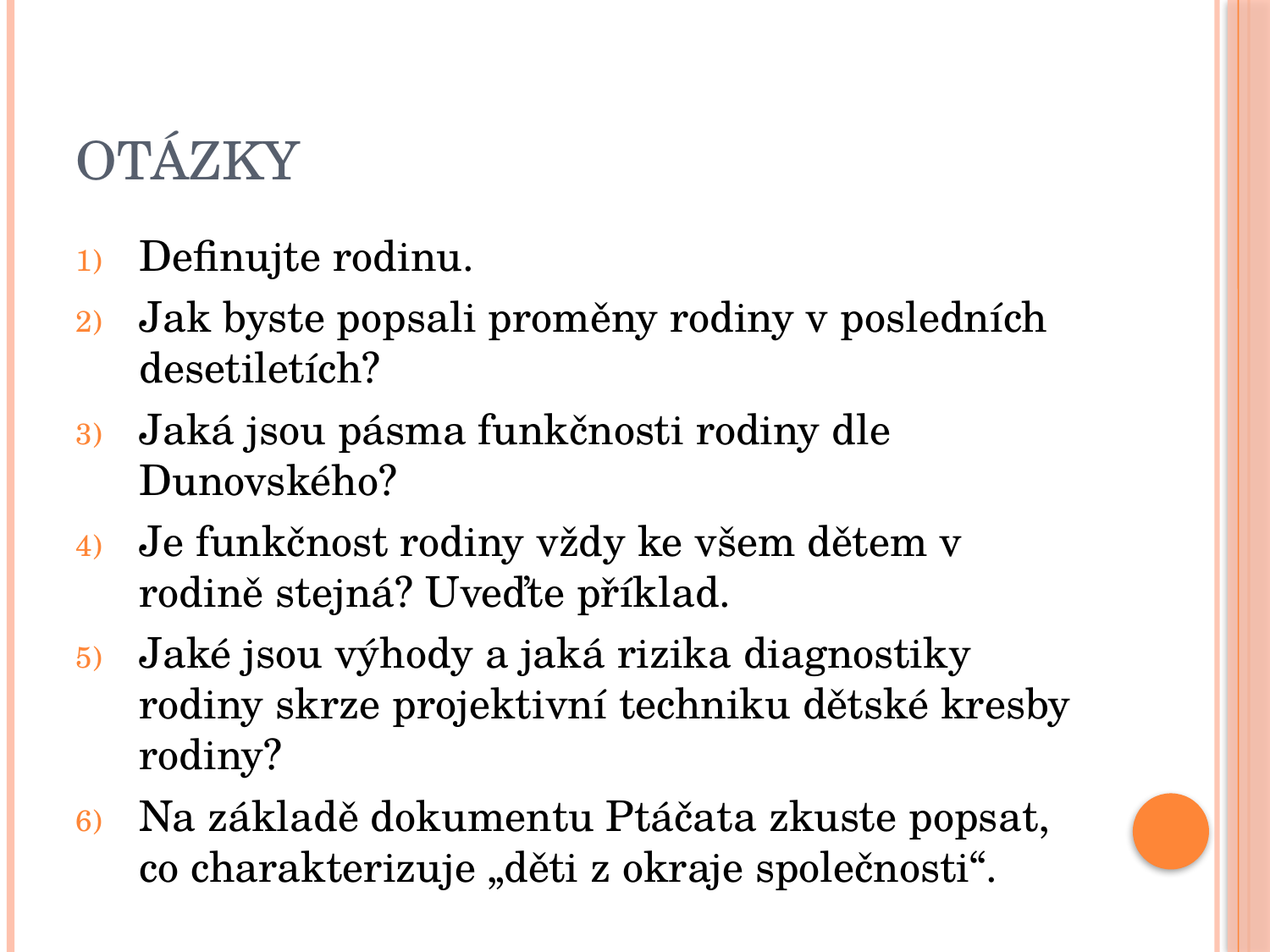

# Otázky
Definujte rodinu.
Jak byste popsali proměny rodiny v posledních desetiletích?
Jaká jsou pásma funkčnosti rodiny dle Dunovského?
Je funkčnost rodiny vždy ke všem dětem v rodině stejná? Uveďte příklad.
Jaké jsou výhody a jaká rizika diagnostiky rodiny skrze projektivní techniku dětské kresby rodiny?
Na základě dokumentu Ptáčata zkuste popsat, co charakterizuje „děti z okraje společnosti“.